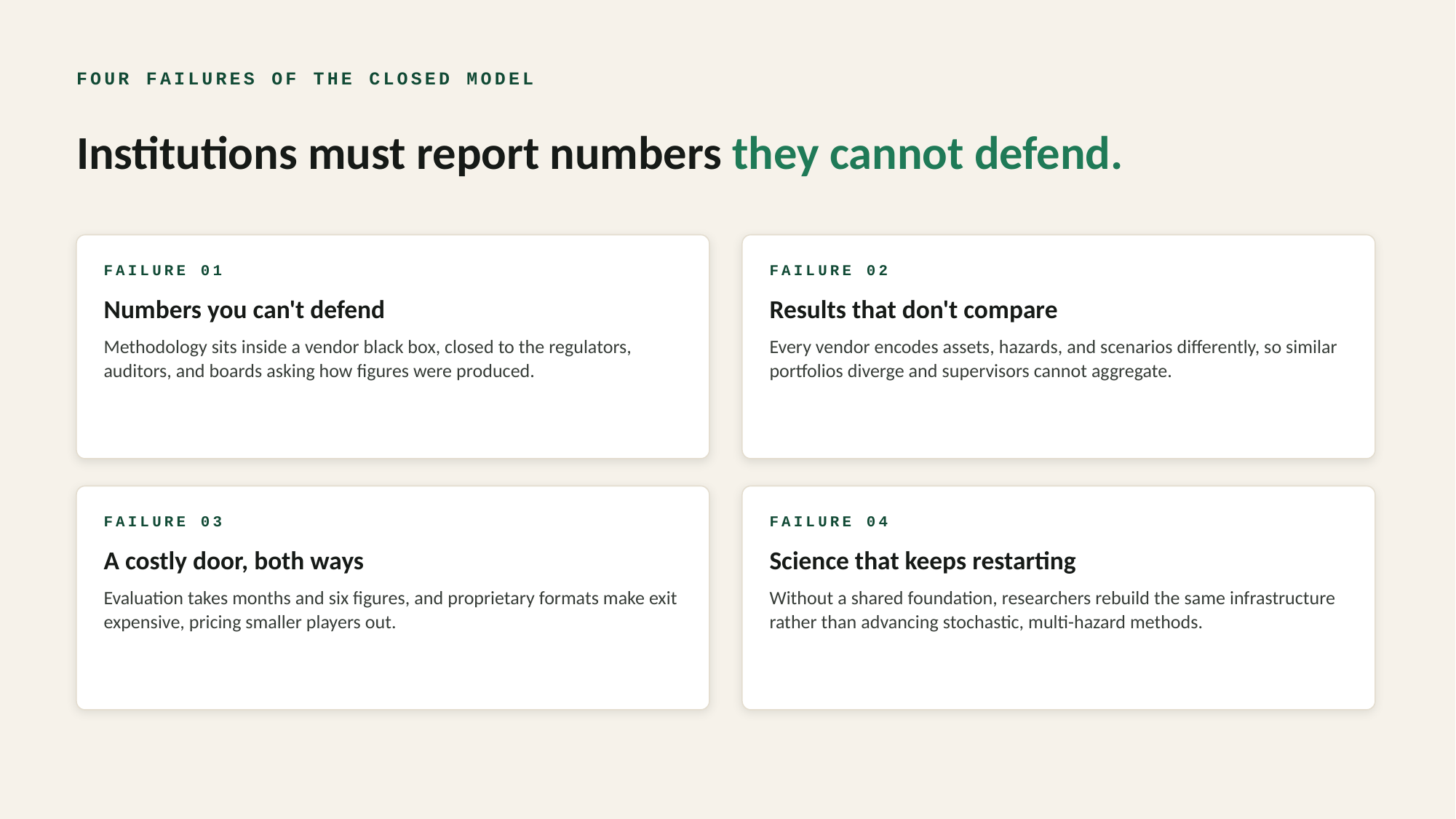

FOUR FAILURES OF THE CLOSED MODEL
Institutions must report numbers they cannot defend.

FAILURE 01
FAILURE 02
Numbers you can't defend
Results that don't compare
Methodology sits inside a vendor black box, closed to the regulators, auditors, and boards asking how figures were produced.
Every vendor encodes assets, hazards, and scenarios differently, so similar portfolios diverge and supervisors cannot aggregate.

FAILURE 03
FAILURE 04
A costly door, both ways
Science that keeps restarting
Evaluation takes months and six figures, and proprietary formats make exit expensive, pricing smaller players out.
Without a shared foundation, researchers rebuild the same infrastructure rather than advancing stochastic, multi-hazard methods.